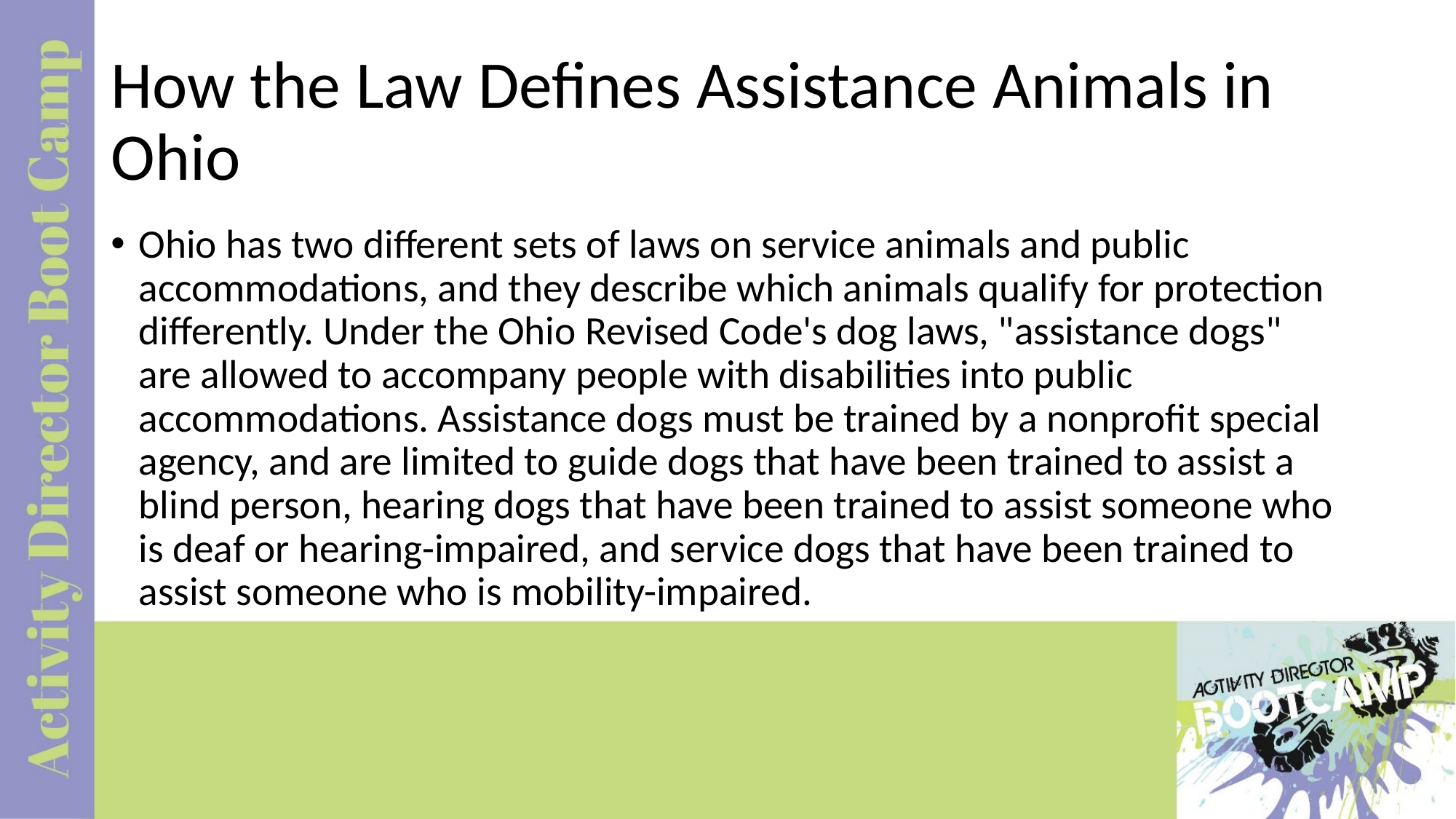

# How the Law Defines Assistance Animals in Ohio
Ohio has two different sets of laws on service animals and public accommodations, and they describe which animals qualify for protection differently. Under the Ohio Revised Code's dog laws, "assistance dogs" are allowed to accompany people with disabilities into public accommodations. Assistance dogs must be trained by a nonprofit special agency, and are limited to guide dogs that have been trained to assist a blind person, hearing dogs that have been trained to assist someone who is deaf or hearing-impaired, and service dogs that have been trained to assist someone who is mobility-impaired.